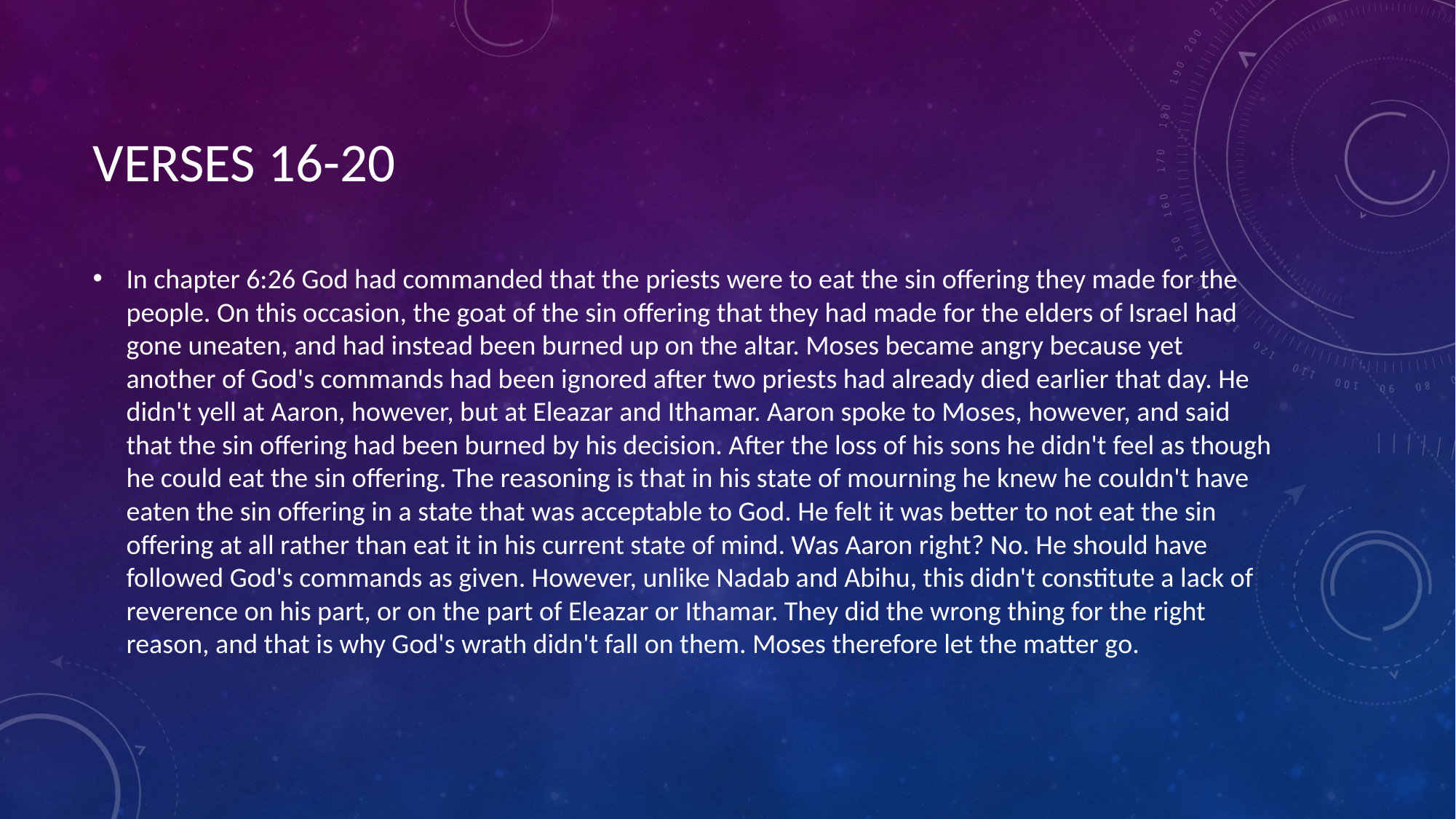

# Verses 16-20
In chapter 6:26 God had commanded that the priests were to eat the sin offering they made for the people. On this occasion, the goat of the sin offering that they had made for the elders of Israel had gone uneaten, and had instead been burned up on the altar. Moses became angry because yet another of God's commands had been ignored after two priests had already died earlier that day. He didn't yell at Aaron, however, but at Eleazar and Ithamar. Aaron spoke to Moses, however, and said that the sin offering had been burned by his decision. After the loss of his sons he didn't feel as though he could eat the sin offering. The reasoning is that in his state of mourning he knew he couldn't have eaten the sin offering in a state that was acceptable to God. He felt it was better to not eat the sin offering at all rather than eat it in his current state of mind. Was Aaron right? No. He should have followed God's commands as given. However, unlike Nadab and Abihu, this didn't constitute a lack of reverence on his part, or on the part of Eleazar or Ithamar. They did the wrong thing for the right reason, and that is why God's wrath didn't fall on them. Moses therefore let the matter go.